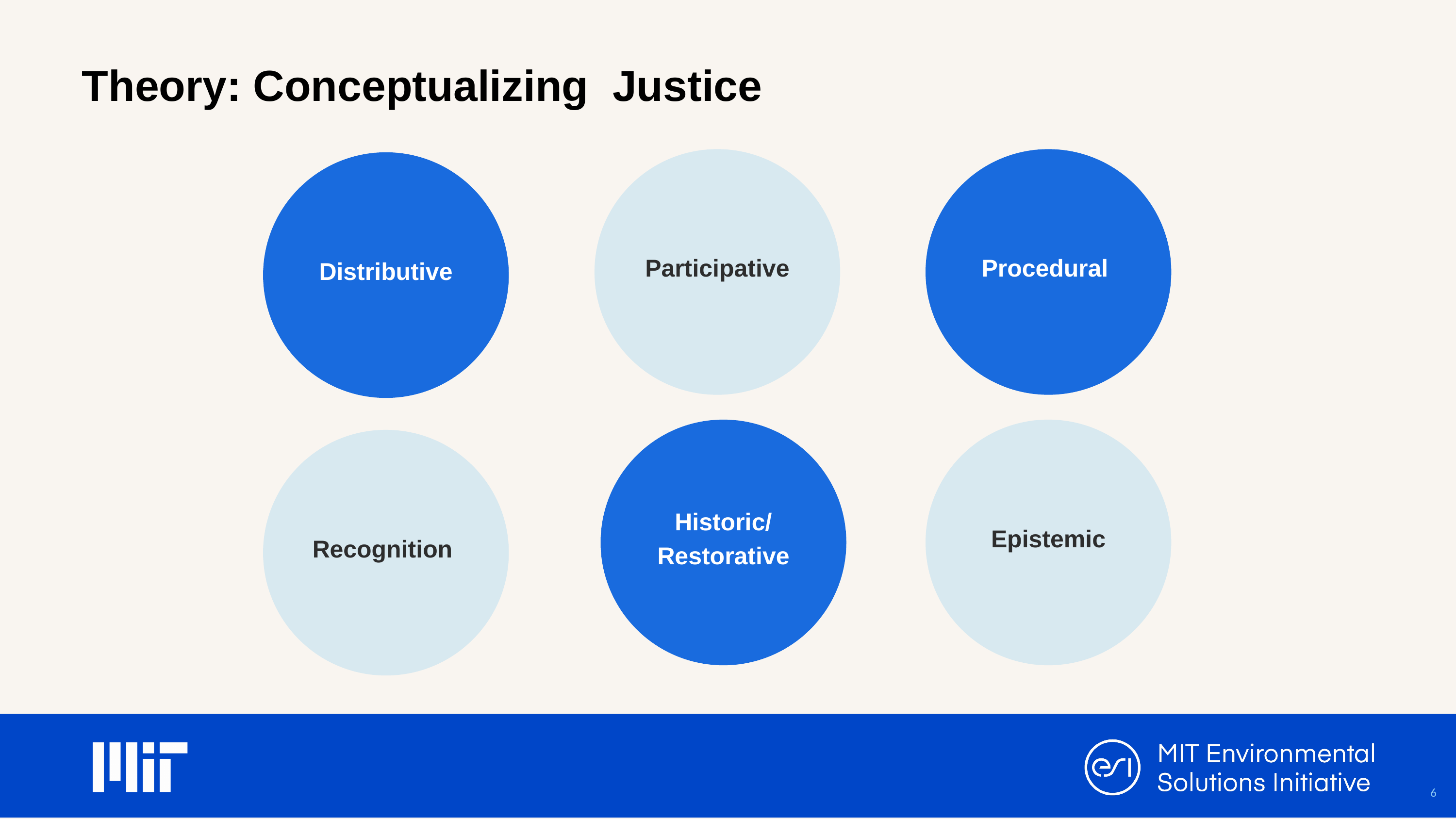

Theory: Conceptualizing  Justice

Participative

Procedural

Distributive

Historic/
Restorative

Epistemic

Recognition

6